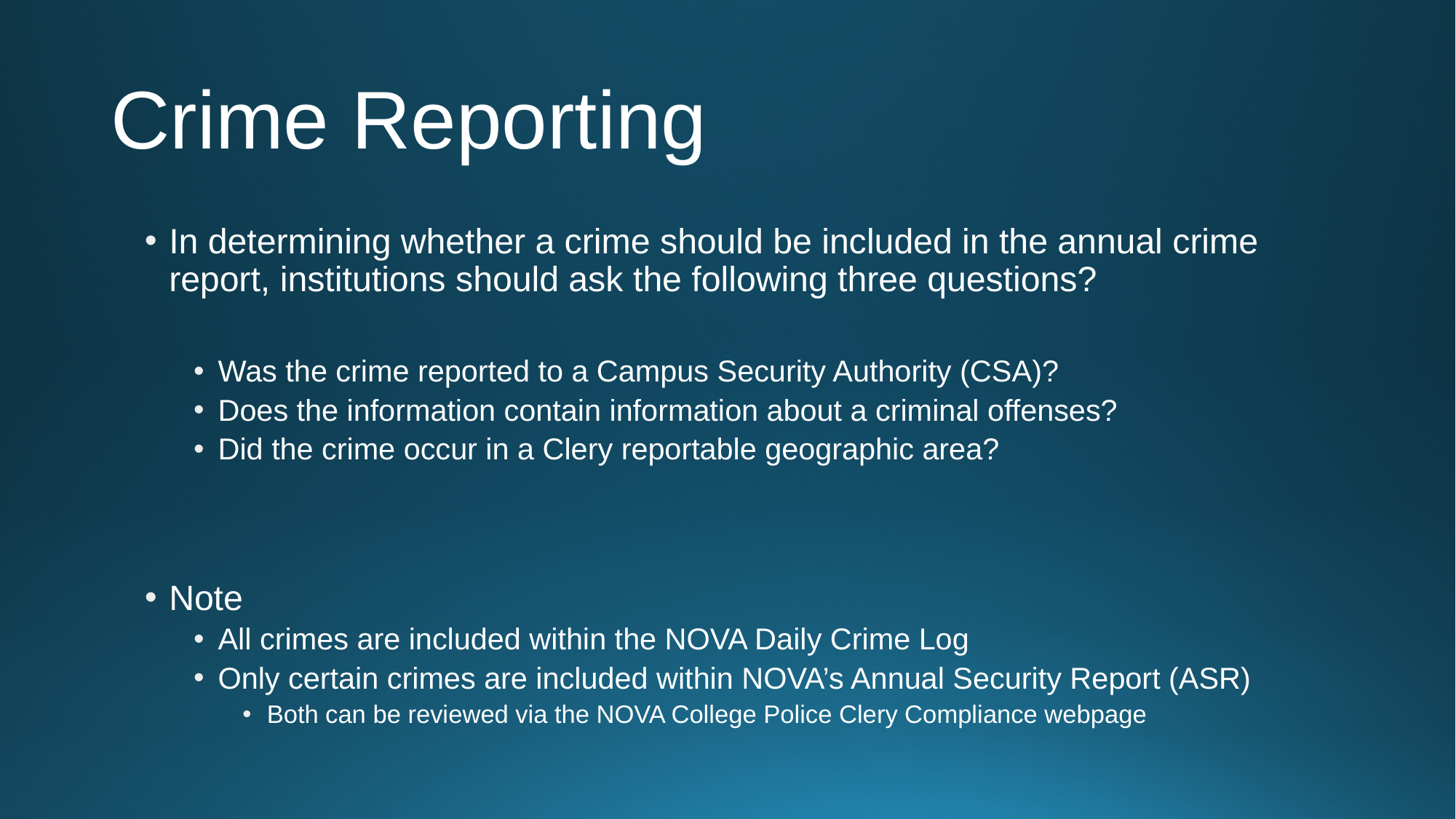

# Crime Reporting
In determining whether a crime should be included in the annual crime report, institutions should ask the following three questions?

Was the crime reported to a Campus Security Authority (CSA)?
Does the information contain information about a criminal offenses?
Did the crime occur in a Clery reportable geographic area?

Note
All crimes are included within the NOVA Daily Crime Log
Only certain crimes are included within NOVA’s Annual Security Report (ASR)
Both can be reviewed via the NOVA College Police Clery Compliance webpage